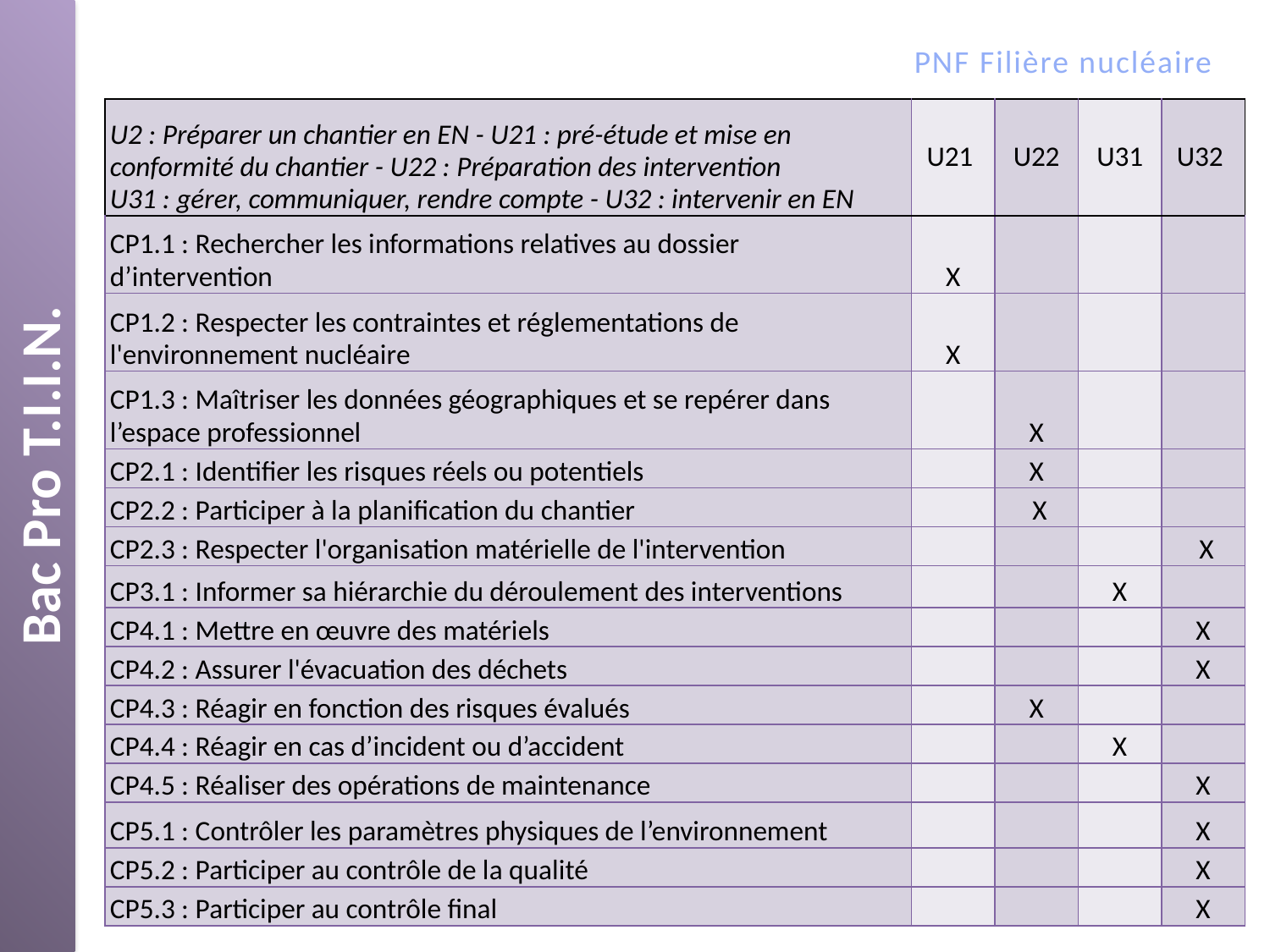

Bac Pro T.I.I.N.
PNF Filière nucléaire
| U2 : Préparer un chantier en EN - U21 : pré-étude et mise en conformité du chantier - U22 : Préparation des intervention U31 : gérer, communiquer, rendre compte - U32 : intervenir en EN | U21 | U22 | U31 | U32 |
| --- | --- | --- | --- | --- |
| CP1.1 : Rechercher les informations relatives au dossier d’intervention | X |  |  |  |
| CP1.2 : Respecter les contraintes et réglementations de l'environnement nucléaire | X |  |  |  |
| CP1.3 : Maîtriser les données géographiques et se repérer dans l’espace professionnel |  | X |  |  |
| CP2.1 : Identifier les risques réels ou potentiels |  | X |  |  |
| CP2.2 : Participer à la planification du chantier |  | X |  |  |
| CP2.3 : Respecter l'organisation matérielle de l'intervention |  |  |  | X |
| CP3.1 : Informer sa hiérarchie du déroulement des interventions |  |  | X |  |
| CP4.1 : Mettre en œuvre des matériels |  |  |  | X |
| CP4.2 : Assurer l'évacuation des déchets |  |  |  | X |
| CP4.3 : Réagir en fonction des risques évalués |  | X |  |  |
| CP4.4 : Réagir en cas d’incident ou d’accident |  |  | X |  |
| CP4.5 : Réaliser des opérations de maintenance |  |  |  | X |
| CP5.1 : Contrôler les paramètres physiques de l’environnement |  |  |  | X |
| CP5.2 : Participer au contrôle de la qualité |  |  |  | X |
| CP5.3 : Participer au contrôle final |  |  |  | X |